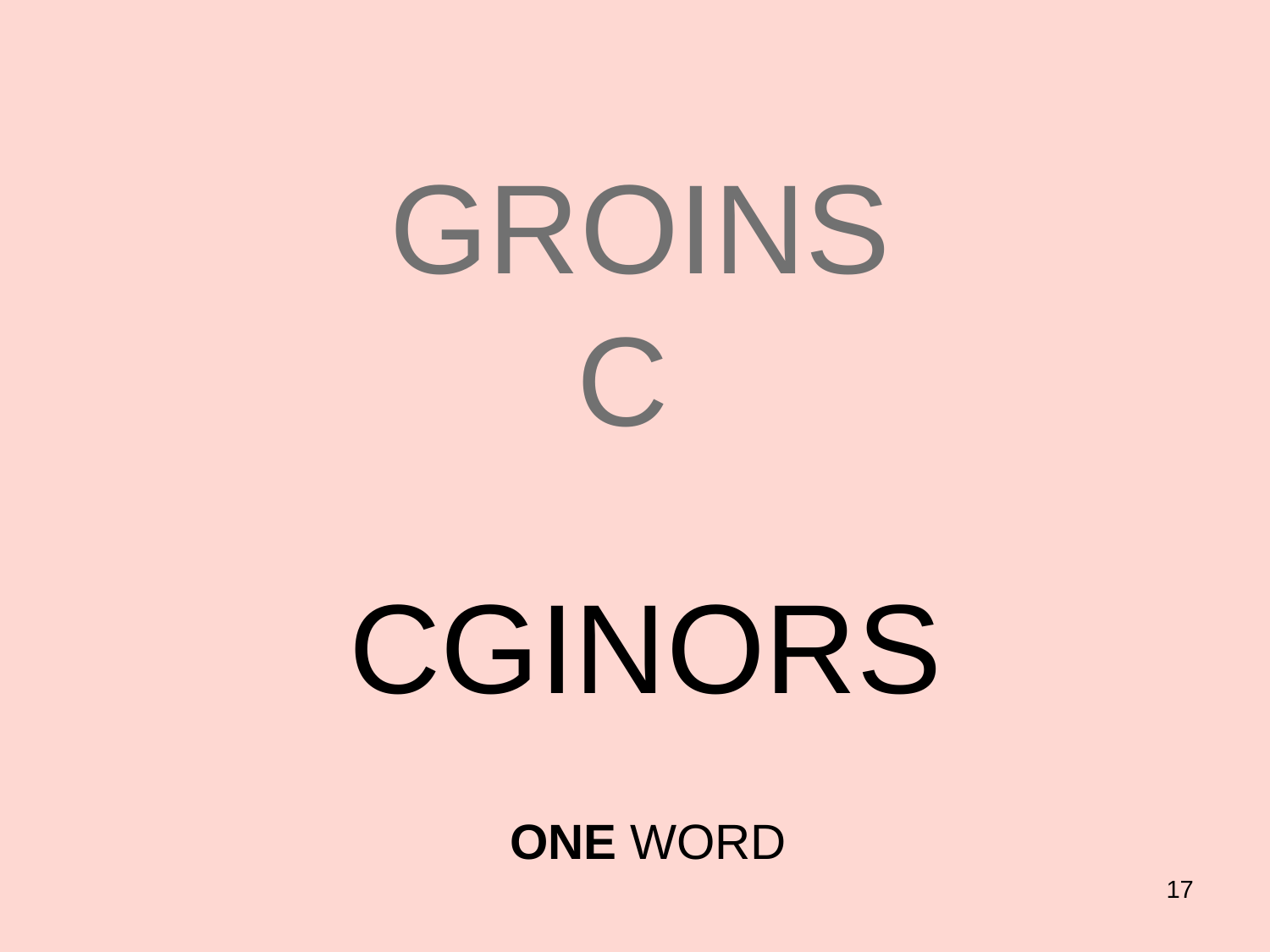

# GROINS C
CGINORS
ONE WORD
17